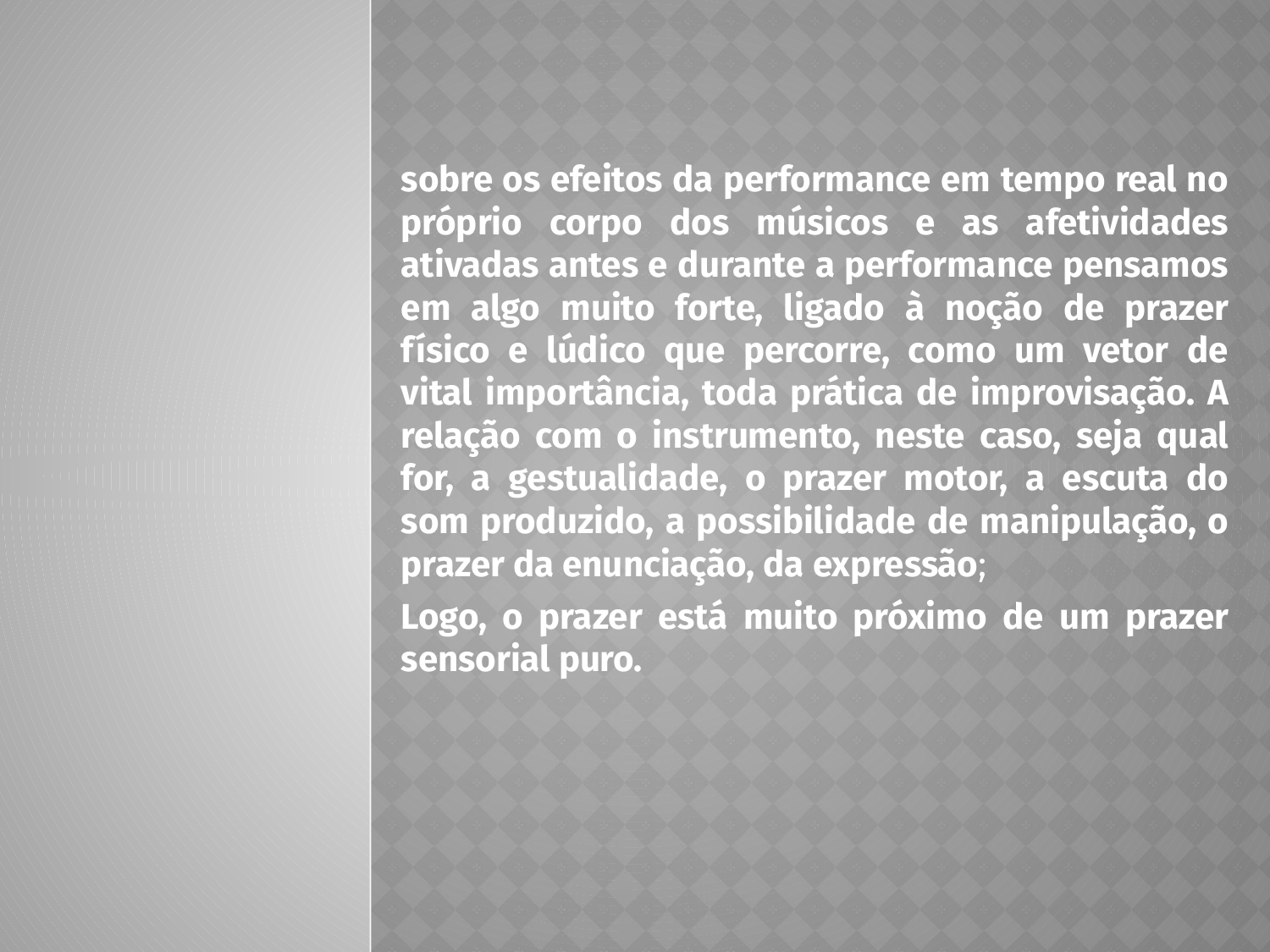

sobre os efeitos da performance em tempo real no próprio corpo dos músicos e as afetividades ativadas antes e durante a performance pensamos em algo muito forte, ligado à noção de prazer físico e lúdico que percorre, como um vetor de vital importância, toda prática de improvisação. A relação com o instrumento, neste caso, seja qual for, a gestualidade, o prazer motor, a escuta do som produzido, a possibilidade de manipulação, o prazer da enunciação, da expressão;
Logo, o prazer está muito próximo de um prazer sensorial puro.